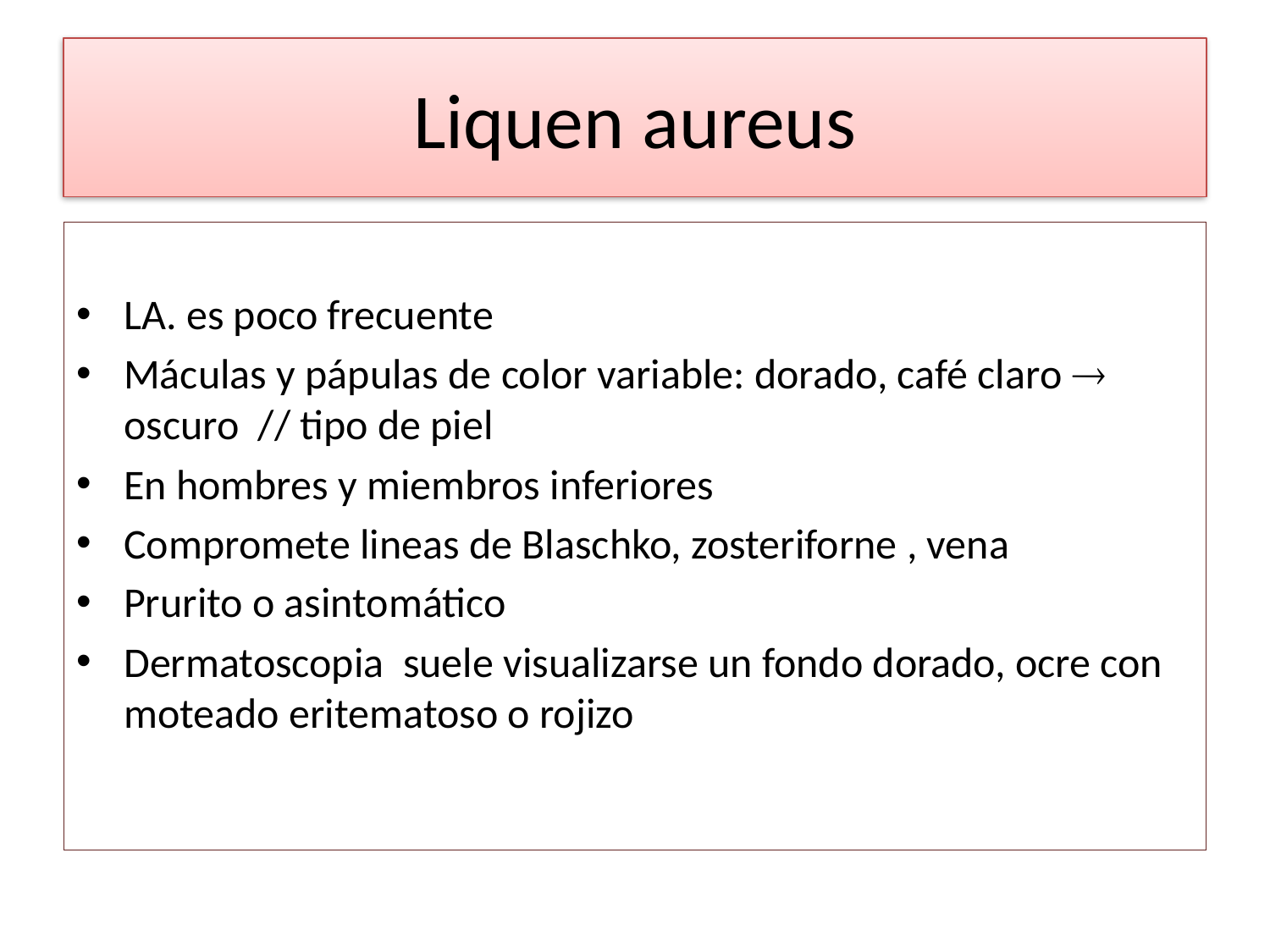

# Liquen aureus

LA. es poco frecuente
Máculas y pápulas de color variable: dorado, café claro → oscuro  // tipo de piel
En hombres y miembros inferiores
Compromete lineas de Blaschko, zosteriforne , vena
Prurito o asintomático
Dermatoscopia  suele visualizarse un fondo dorado, ocre con moteado eritematoso o rojizo